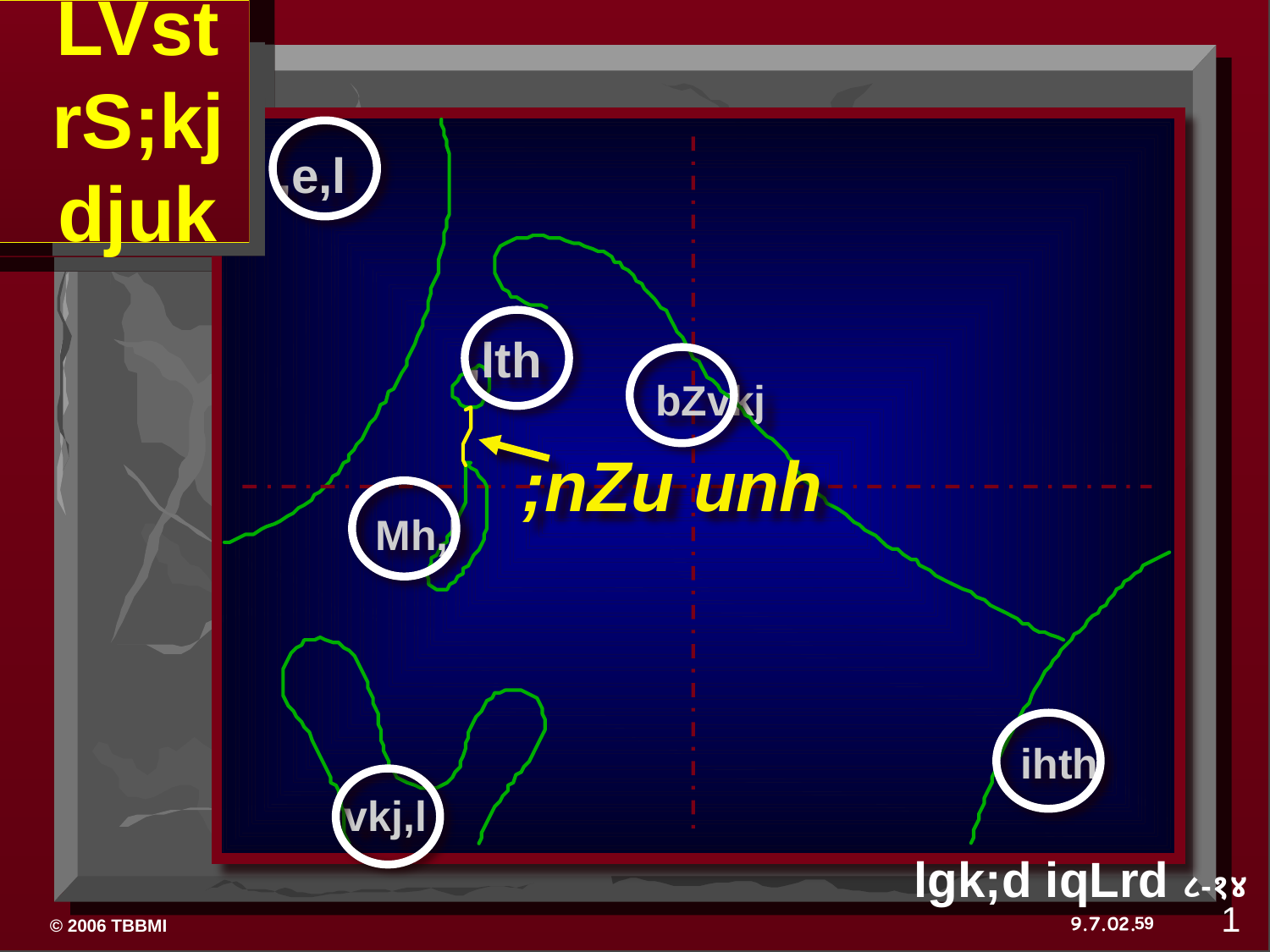

LVst
rS;kj
djuk

,e,l

,lth

bZvkj

;nZu unh

Mh,l

ihth

vkj,l

lgk;d iqLrd ८-१४

1
59